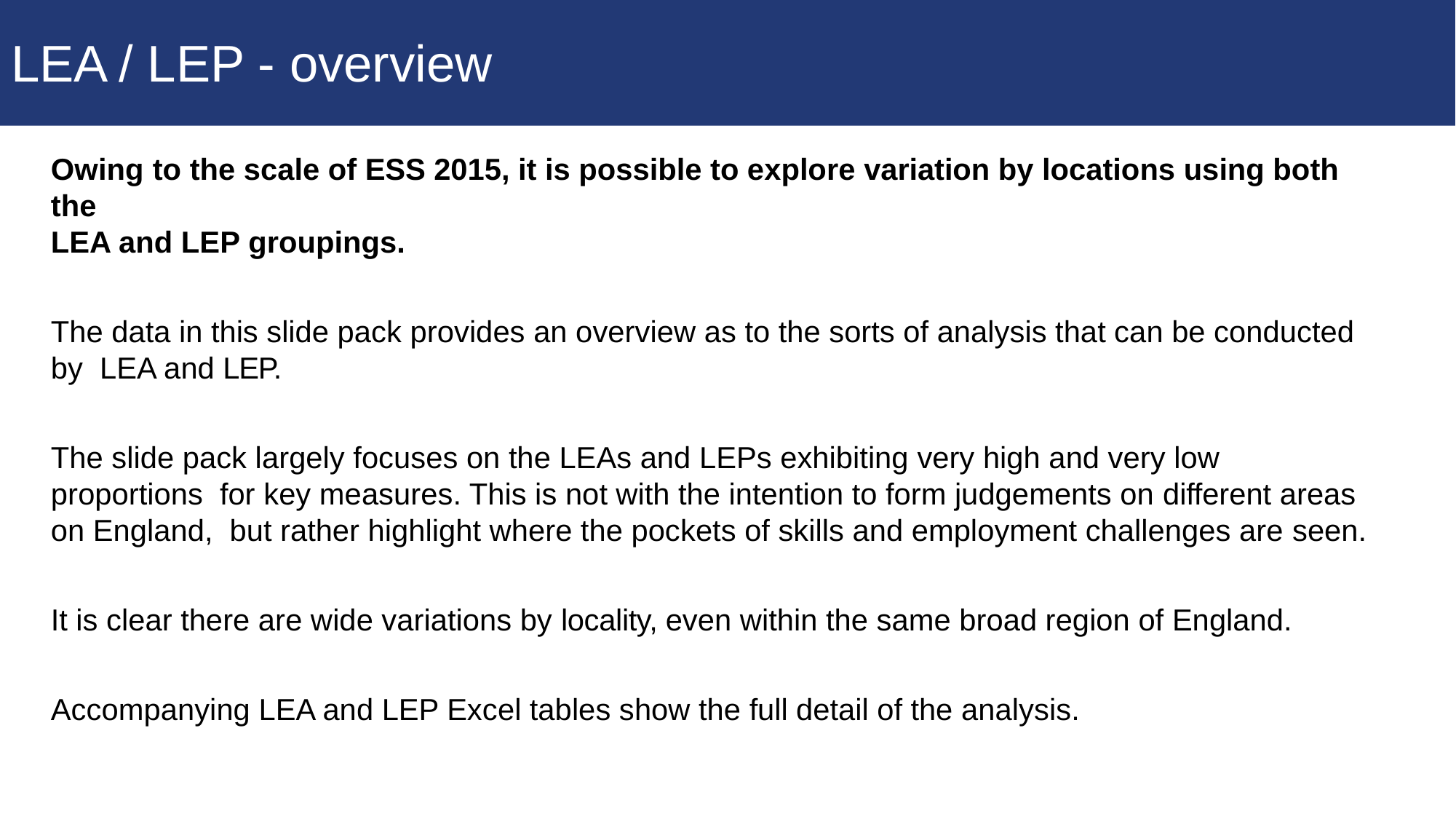

# LEA / LEP - overview
Owing to the scale of ESS 2015, it is possible to explore variation by locations using both the
LEA and LEP groupings.

The data in this slide pack provides an overview as to the sorts of analysis that can be conducted by  LEA and LEP.

The slide pack largely focuses on the LEAs and LEPs exhibiting very high and very low proportions  for key measures. This is not with the intention to form judgements on different areas on England,  but rather highlight where the pockets of skills and employment challenges are seen.

It is clear there are wide variations by locality, even within the same broad region of England.

Accompanying LEA and LEP Excel tables show the full detail of the analysis.